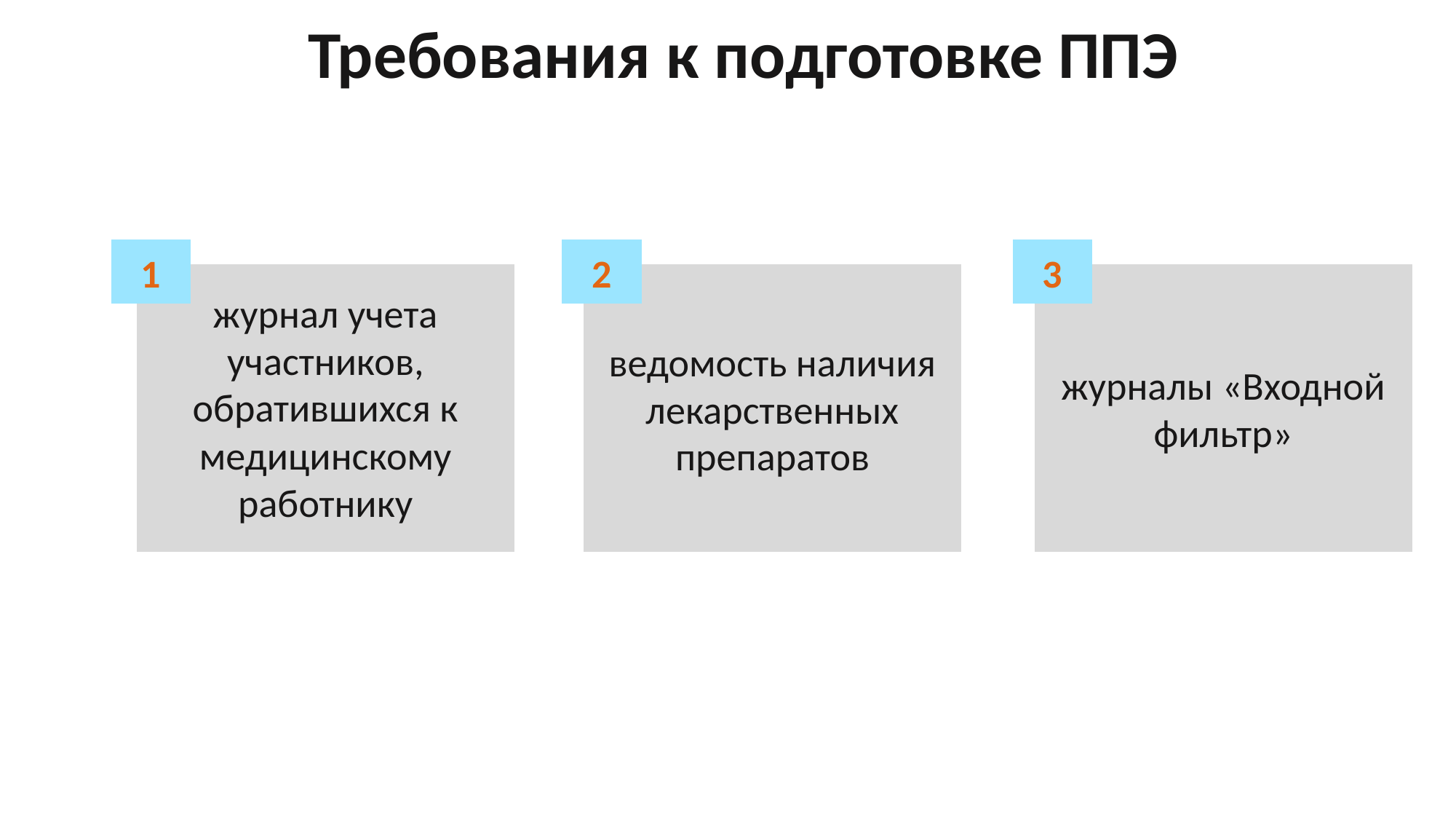

Требования к подготовке ППЭ
1

2
ведомость наличия лекарственных препаратов
3
журналы «Входной фильтр»
журнал учета участников, обратившихся к медицинскому работнику